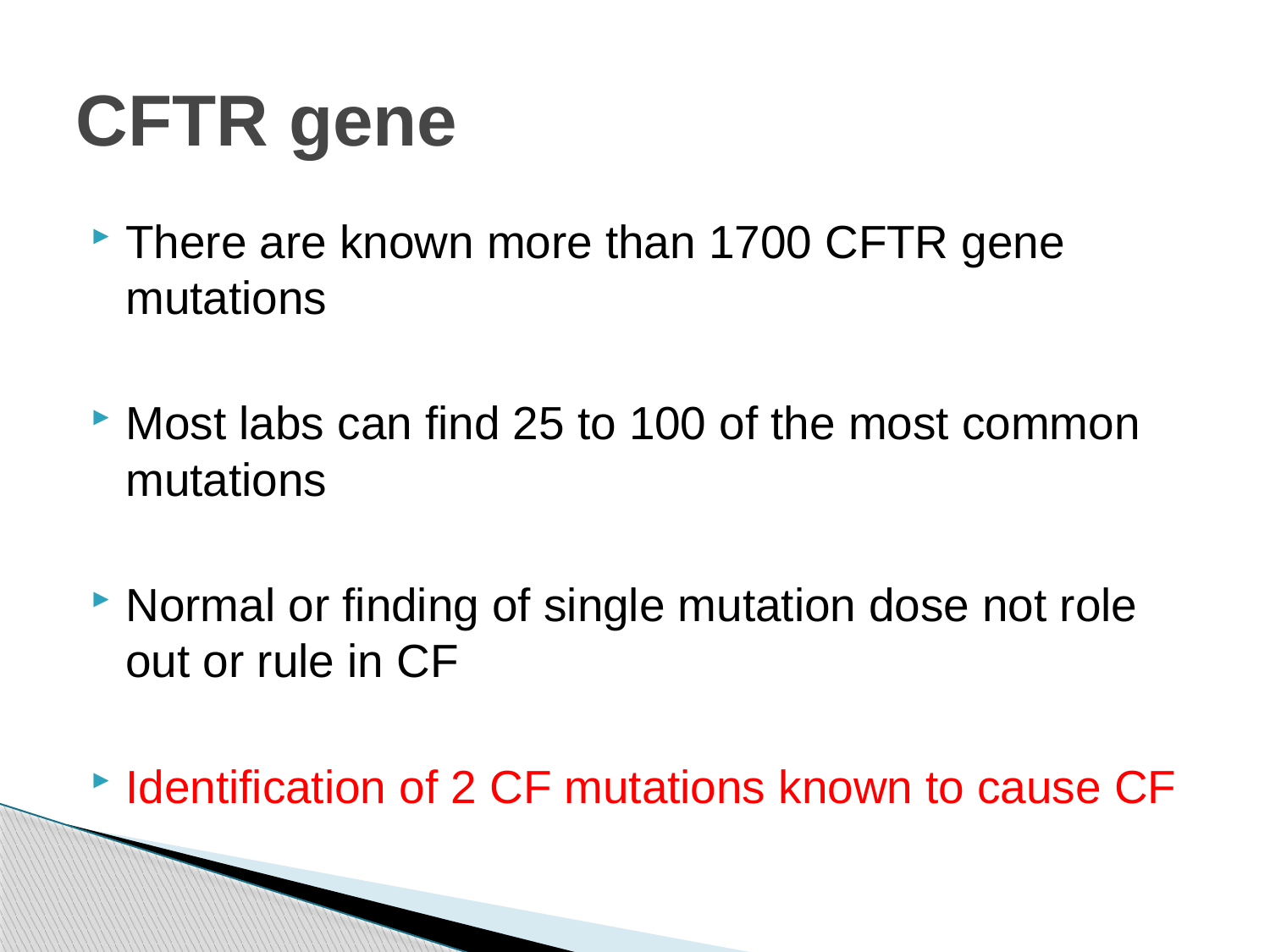

# CFTR gene
There are known more than 1700 CFTR gene mutations

Most labs can find 25 to 100 of the most common mutations

Normal or finding of single mutation dose not role out or rule in CF

Identification of 2 CF mutations known to cause CF